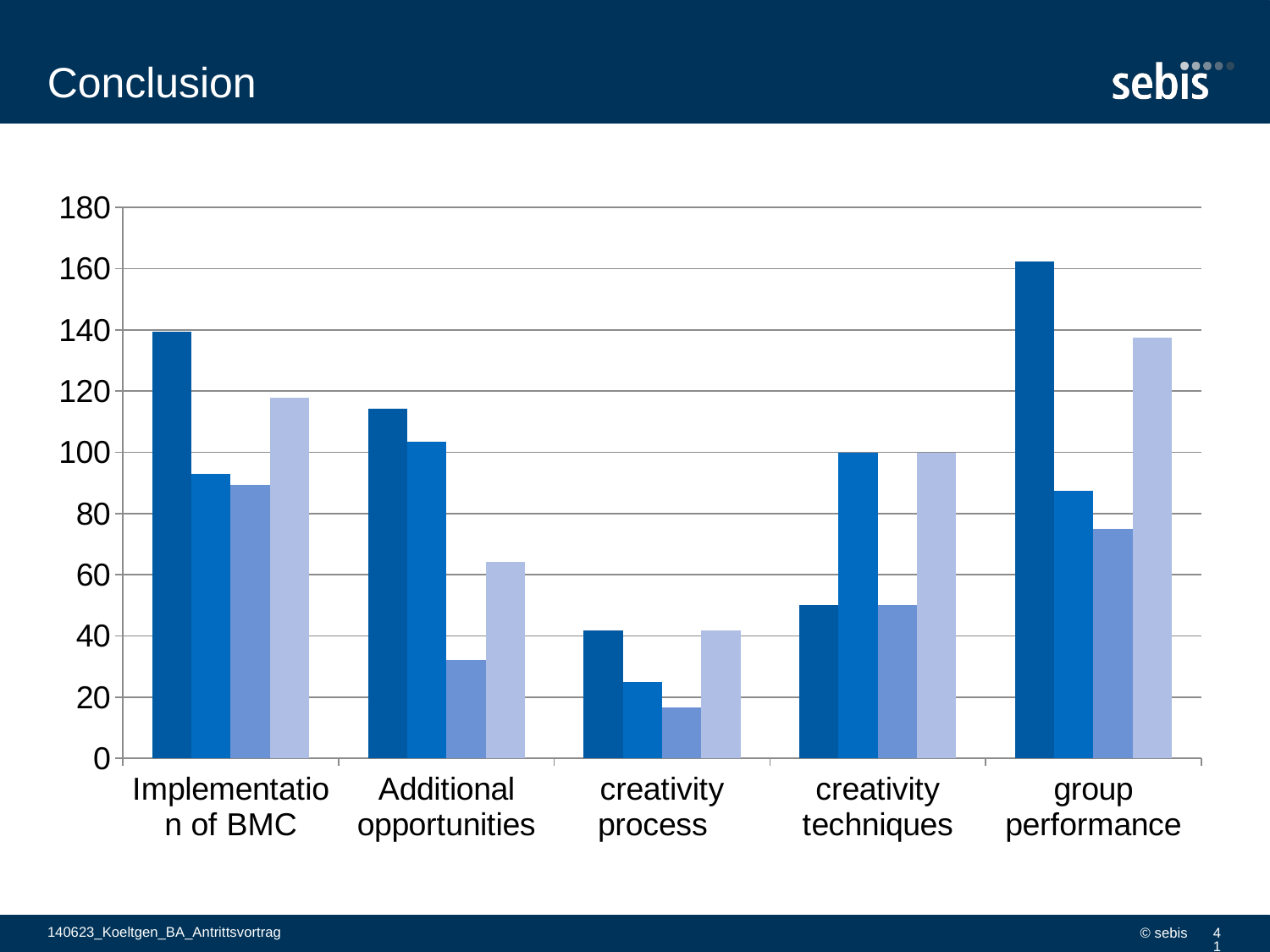

# Conclusion

### Chart

| Category | Strategyzer | Canvanizer | BMCanvas | LeanMonitor |
|---|---|---|---|---|
| Implementation of BMC | 139.3 | 92.85000000000001 | 89.3 | 117.85000000000001 |
| Additional opportunities | 114.3 | 103.55000000000001 | 32.15 | 64.3 |
| creativity process   | 41.65 | 25.0 | 16.65 | 41.65 |
| creativity techniques | 50.0 | 100.0 | 50.0 | 100.0 |
| group performance | 162.5 | 87.5 | 75.0 | 137.5 |
140623_Koeltgen_BA_Antrittsvortrag
© sebis
41